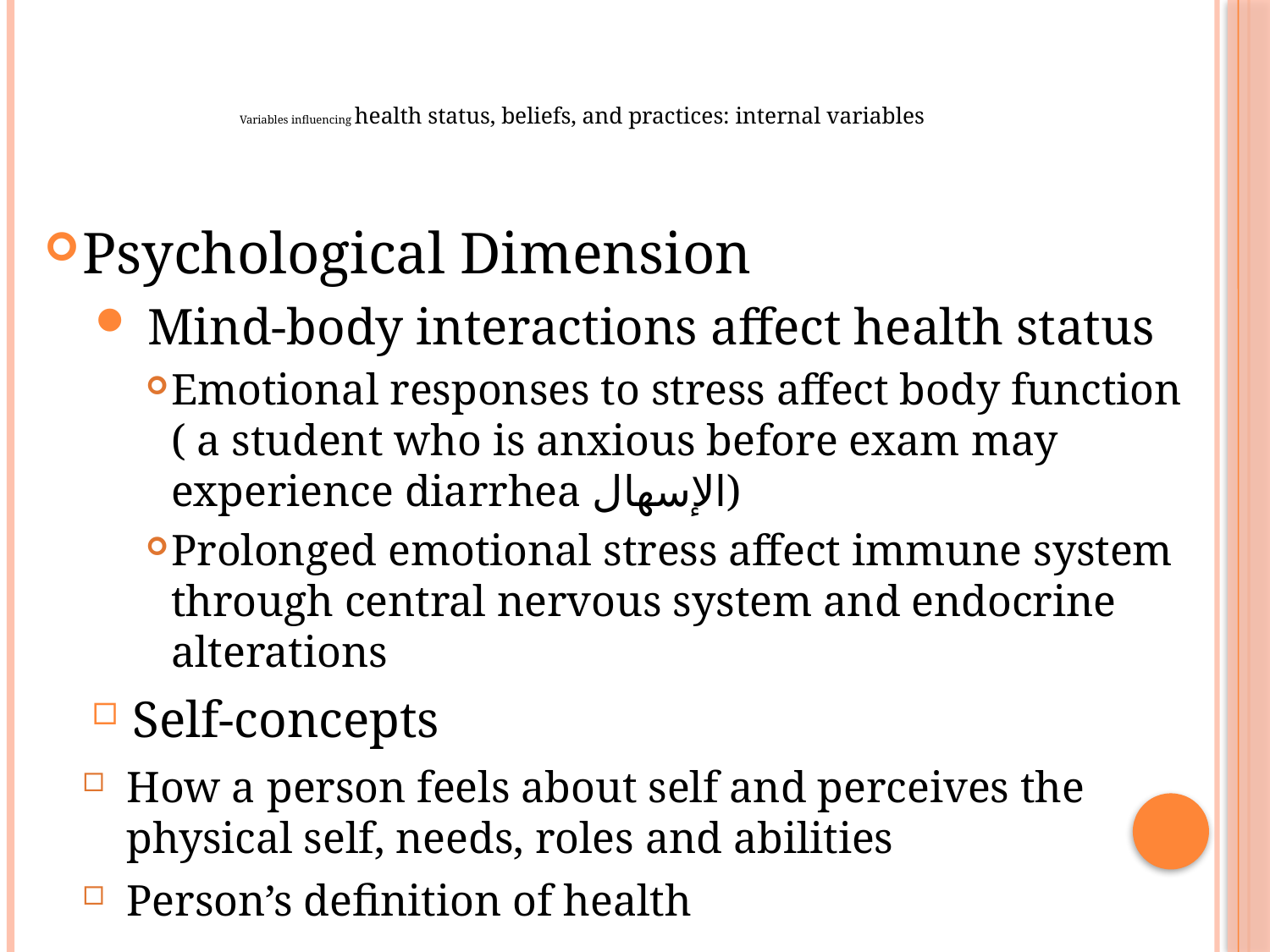

# Variables influencing health status, beliefs, and practices: internal variables
Psychological Dimension
 Mind-body interactions affect health status
Emotional responses to stress affect body function ( a student who is anxious before exam may experience diarrhea الإسهال)
Prolonged emotional stress affect immune system through central nervous system and endocrine alterations
Self-concepts
How a person feels about self and perceives the physical self, needs, roles and abilities
Person’s definition of health